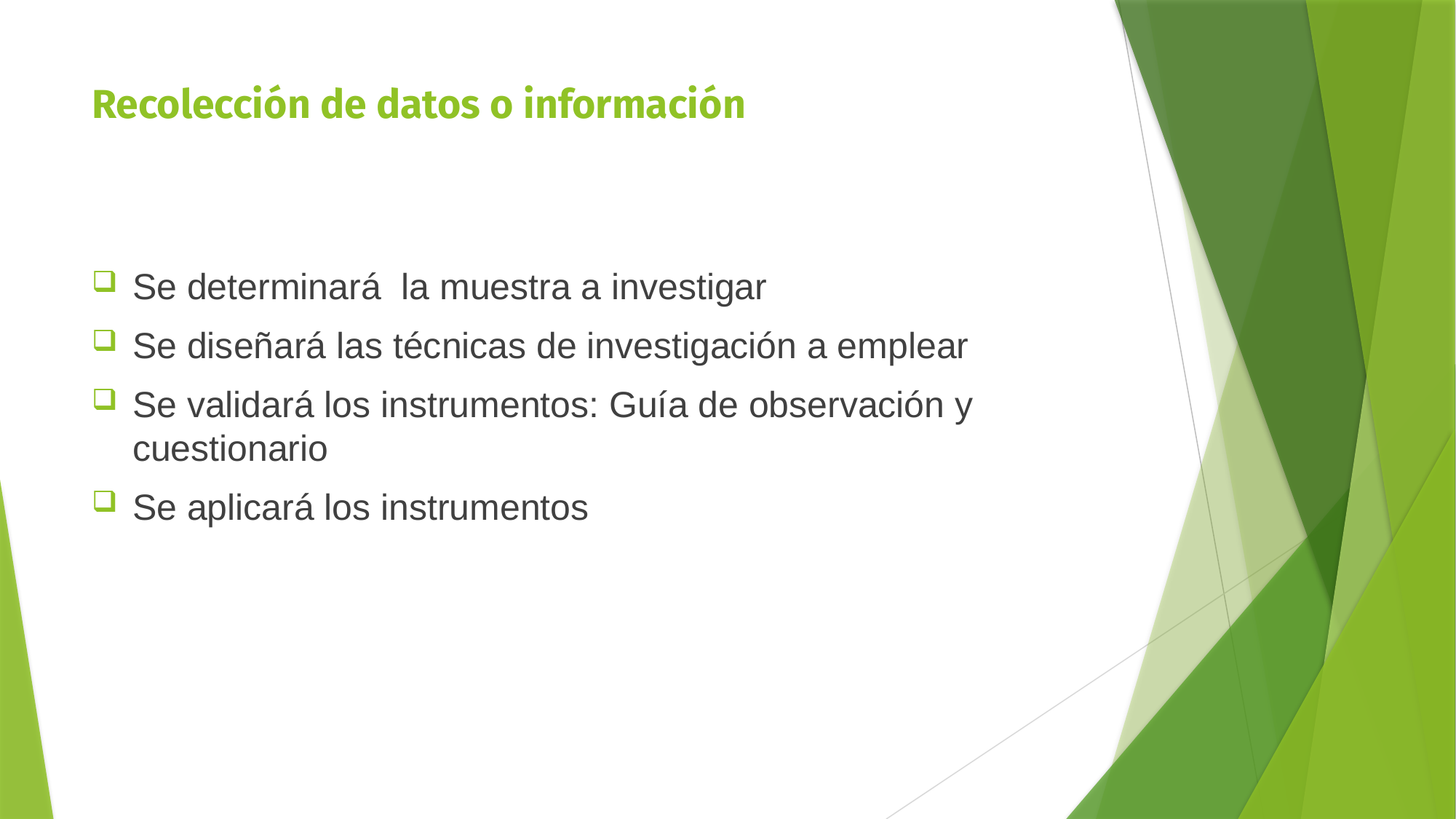

# Recolección de datos o información
Se determinará  la muestra a investigar
Se diseñará las técnicas de investigación a emplear
Se validará los instrumentos: Guía de observación y cuestionario
Se aplicará los instrumentos